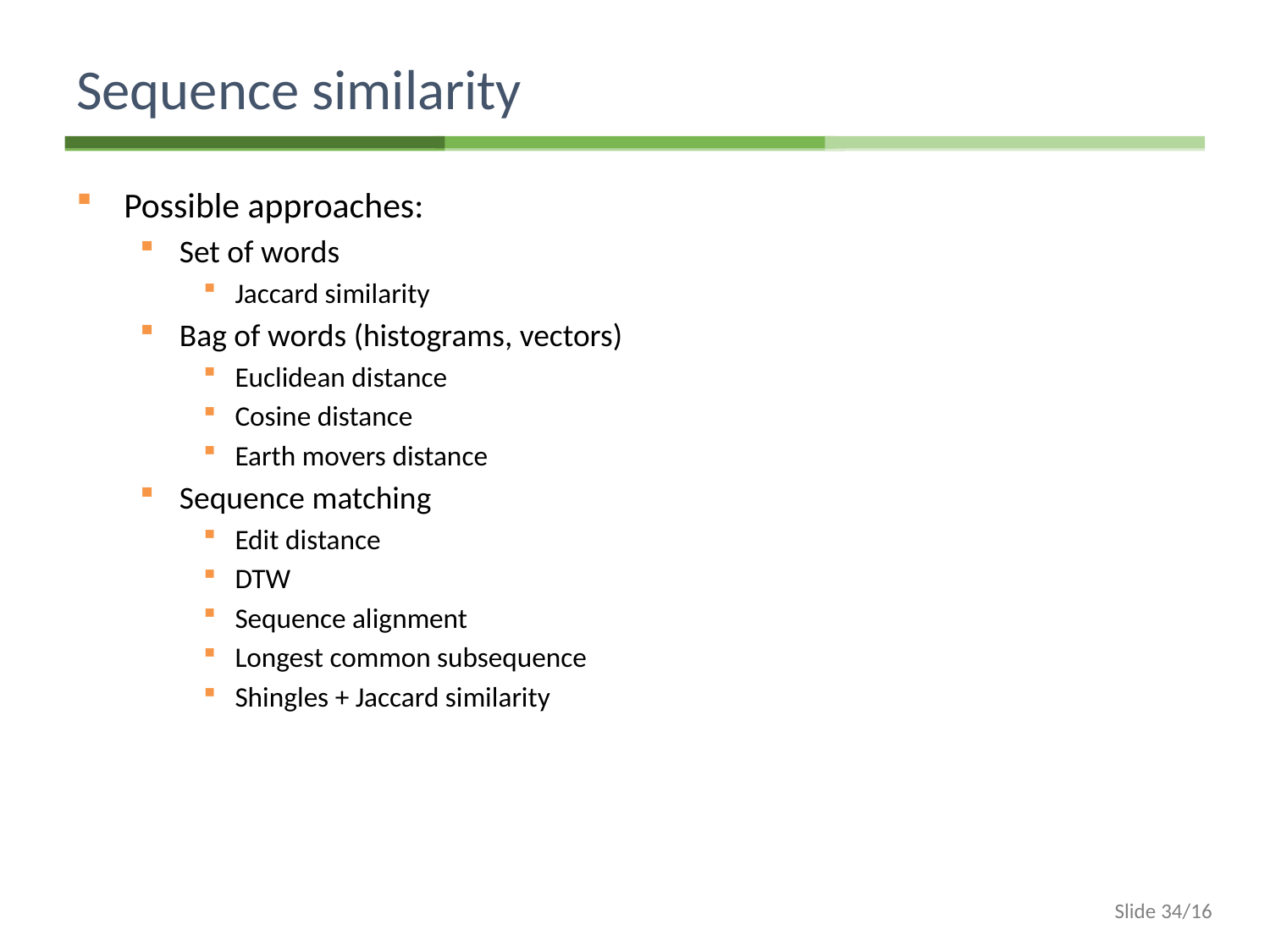

# Sequence similarity
Possible approaches:
Set of words
Jaccard similarity
Bag of words (histograms, vectors)
Euclidean distance
Cosine distance
Earth movers distance
Sequence matching
Edit distance
DTW
Sequence alignment
Longest common subsequence
Shingles + Jaccard similarity